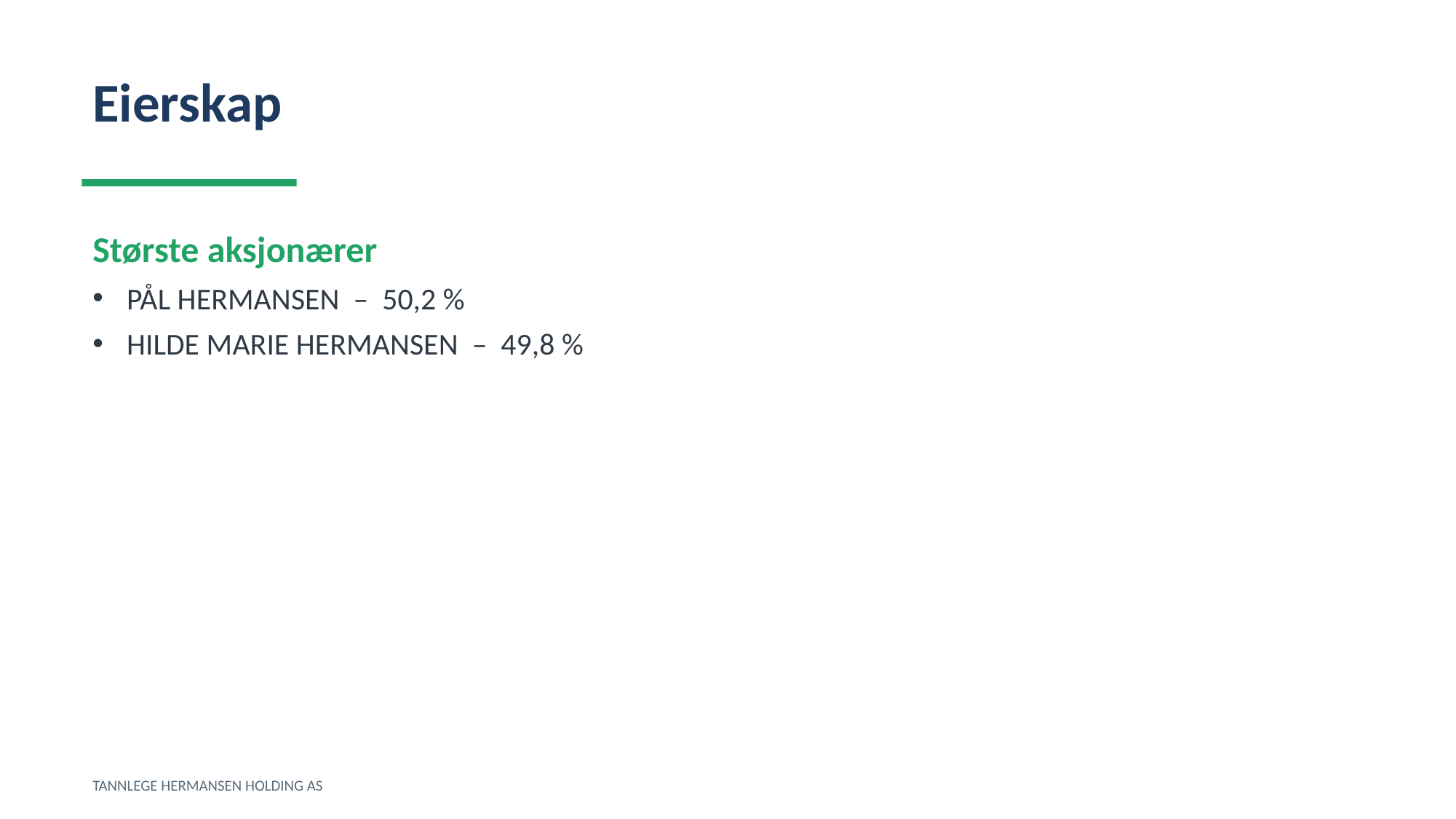

Eierskap

Største aksjonærer
PÅL HERMANSEN  –  50,2 %
HILDE MARIE HERMANSEN  –  49,8 %
TANNLEGE HERMANSEN HOLDING AS